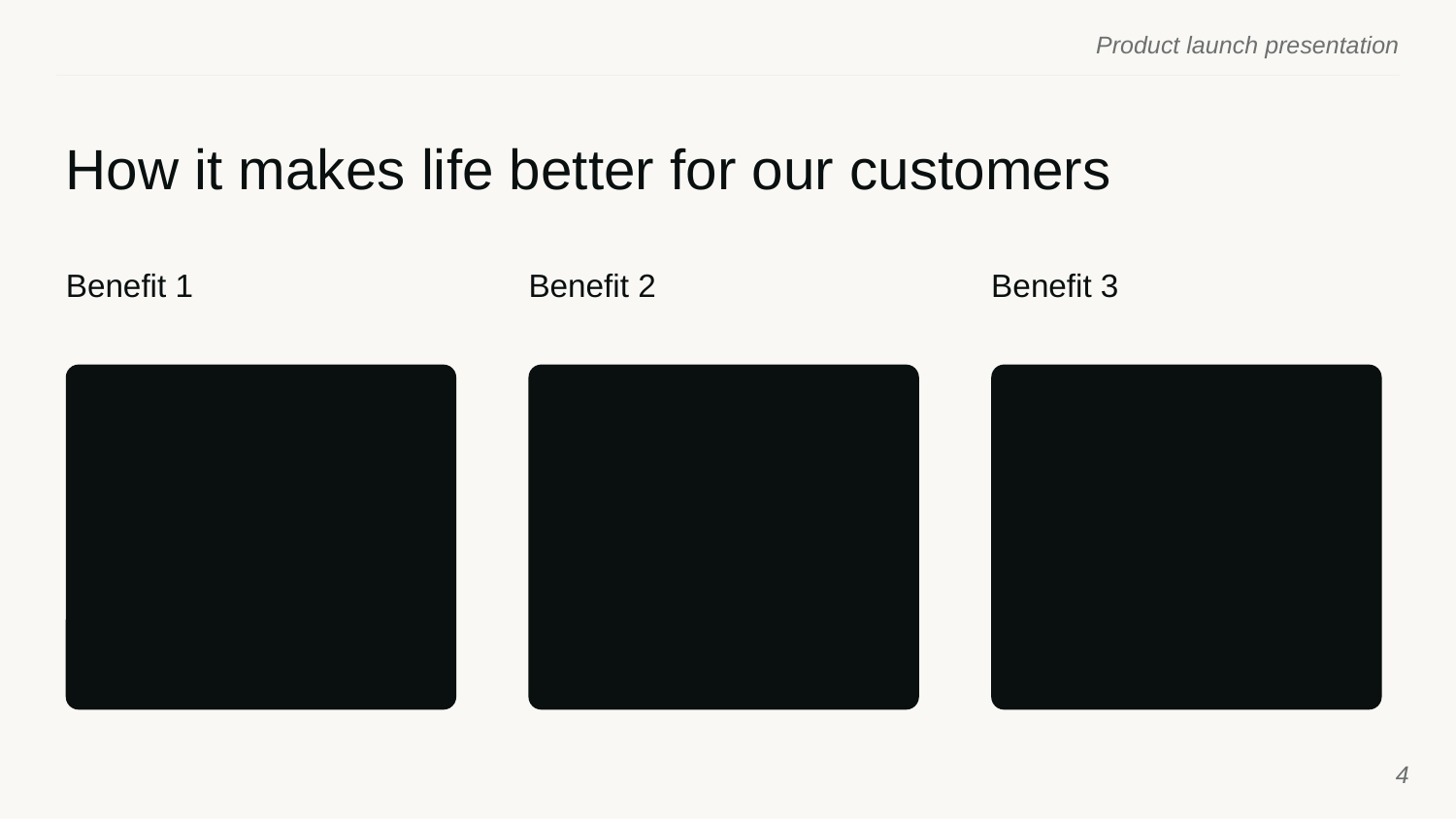

# How it makes life better for our customers
Benefit 1
Benefit 2
Benefit 3

4